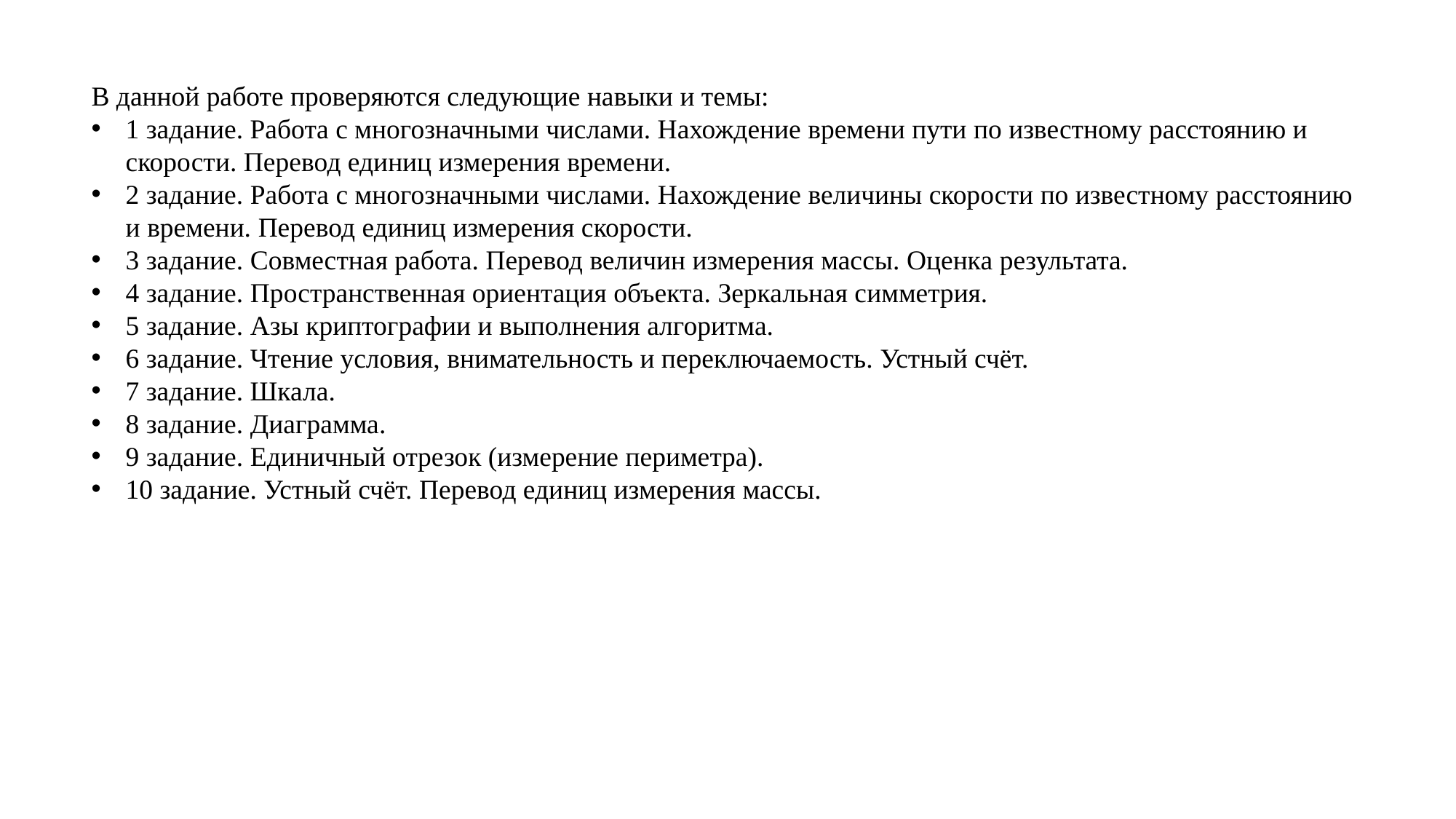

В данной работе проверяются следующие навыки и темы:
1 задание. Работа с многозначными числами. Нахождение времени пути по известному расстоянию и скорости. Перевод единиц измерения времени.
2 задание. Работа с многозначными числами. Нахождение величины скорости по известному расстоянию и времени. Перевод единиц измерения скорости.
3 задание. Совместная работа. Перевод величин измерения массы. Оценка результата.
4 задание. Пространственная ориентация объекта. Зеркальная симметрия.
5 задание. Азы криптографии и выполнения алгоритма.
6 задание. Чтение условия, внимательность и переключаемость. Устный счёт.
7 задание. Шкала.
8 задание. Диаграмма.
9 задание. Единичный отрезок (измерение периметра).
10 задание. Устный счёт. Перевод единиц измерения массы.